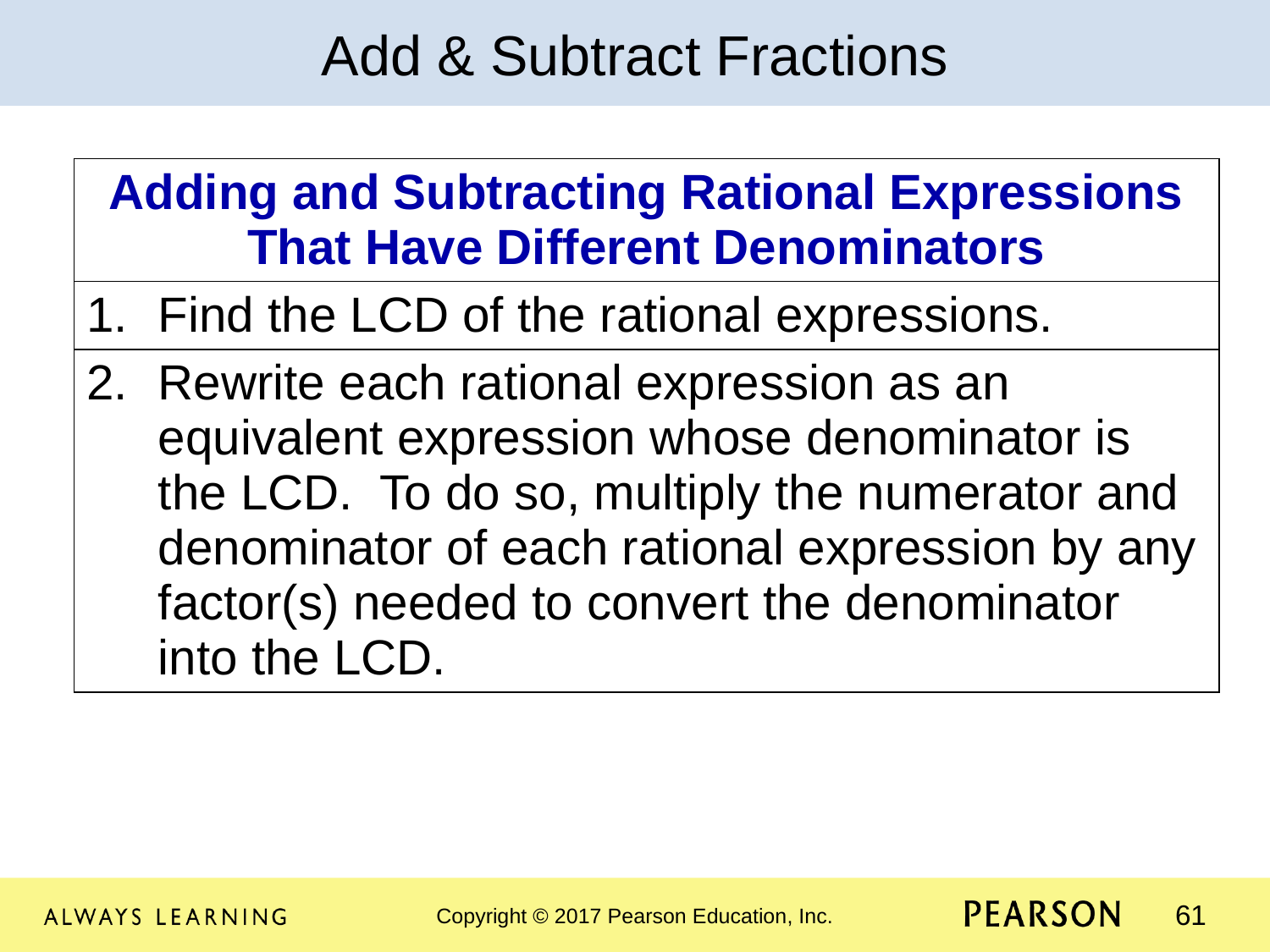

Add & Subtract Fractions
| Adding and Subtracting Rational Expressions That Have Different Denominators |
| --- |
| Find the LCD of the rational expressions. |
| Rewrite each rational expression as an equivalent expression whose denominator is the LCD. To do so, multiply the numerator and denominator of each rational expression by any factor(s) needed to convert the denominator into the LCD. |